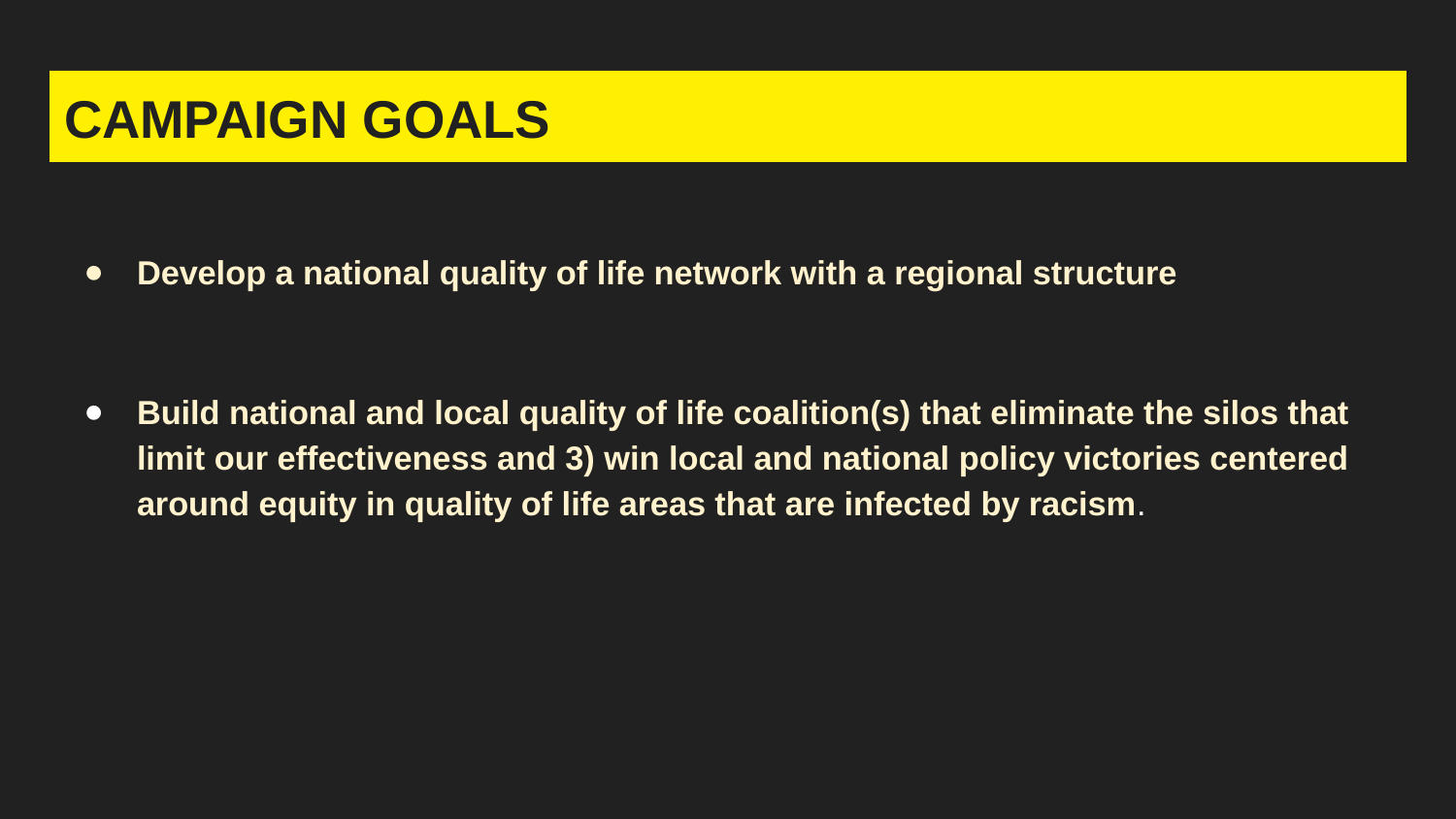

# CAMPAIGN GOALS

Develop a national quality of life network with a regional structure

Build national and local quality of life coalition(s) that eliminate the silos that limit our effectiveness and 3) win local and national policy victories centered around equity in quality of life areas that are infected by racism.